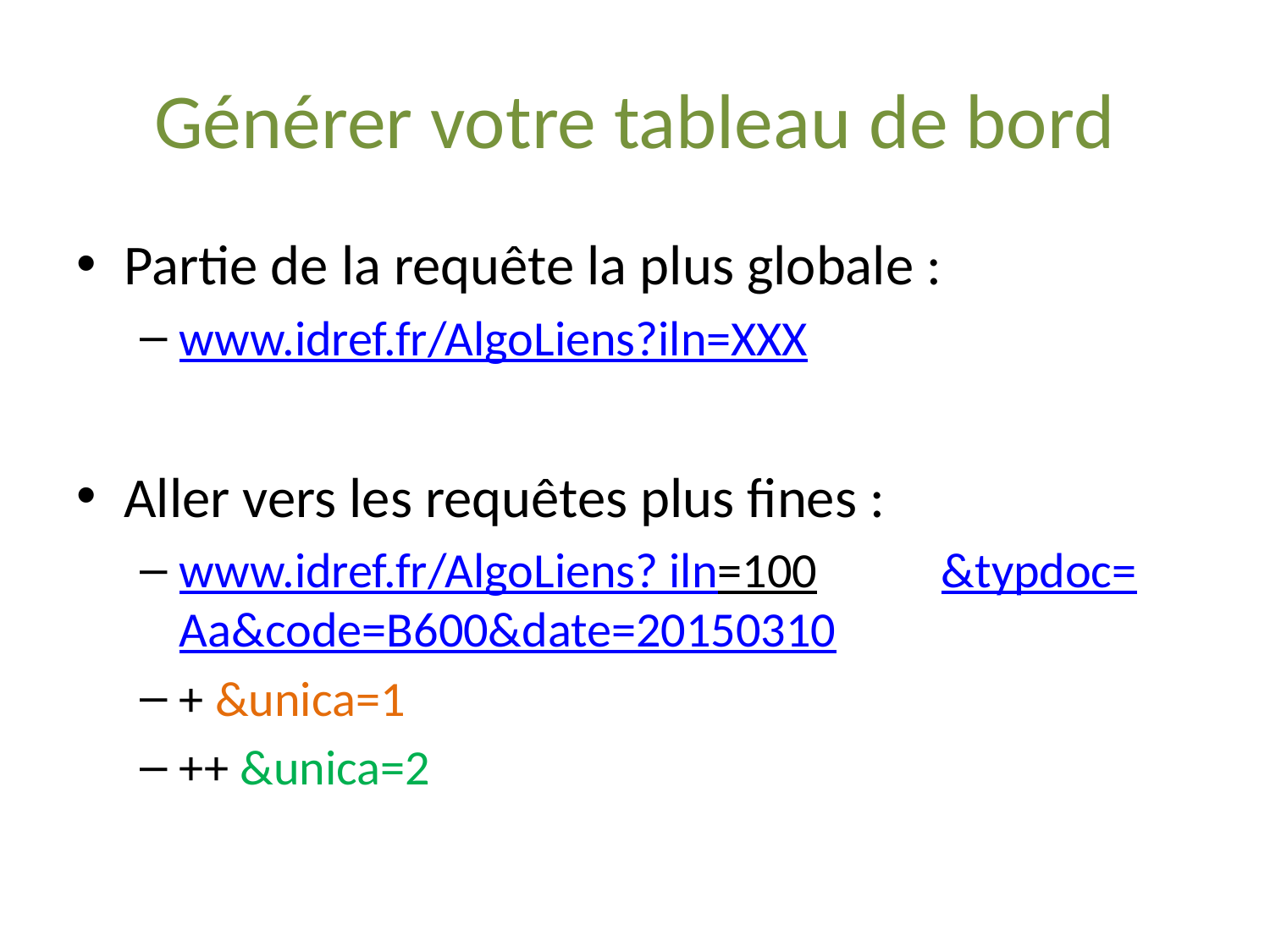

# Générer votre tableau de bord
Partie de la requête la plus globale :
www.idref.fr/AlgoLiens?iln=XXX

Aller vers les requêtes plus fines :
www.idref.fr/AlgoLiens? iln=100	&typdoc=Aa&code=B600&date=20150310
+ &unica=1
++ &unica=2